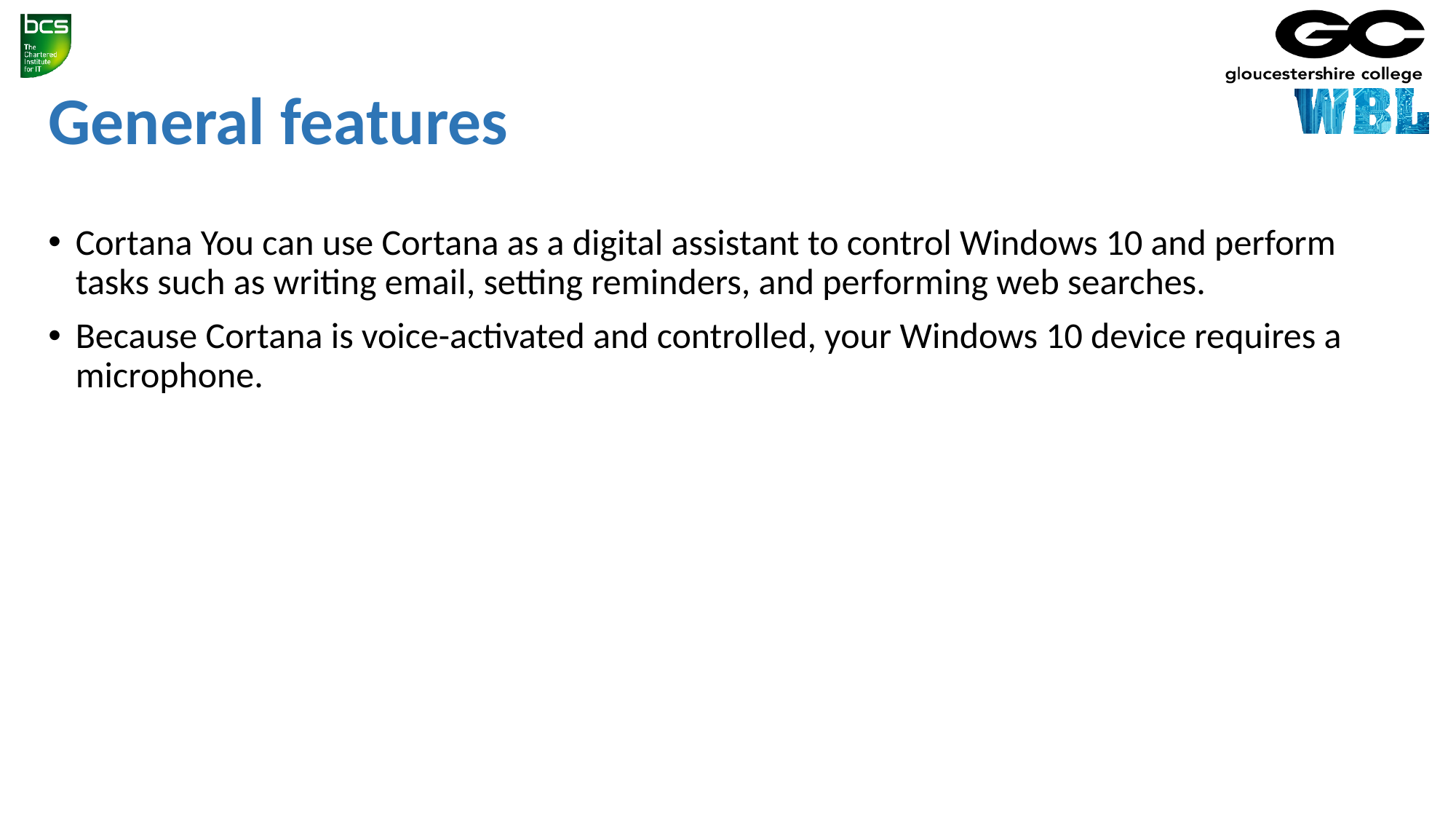

# General features
Cortana You can use Cortana as a digital assistant to control Windows 10 and perform tasks such as writing email, setting reminders, and performing web searches.
Because Cortana is voice-activated and controlled, your Windows 10 device requires a microphone.